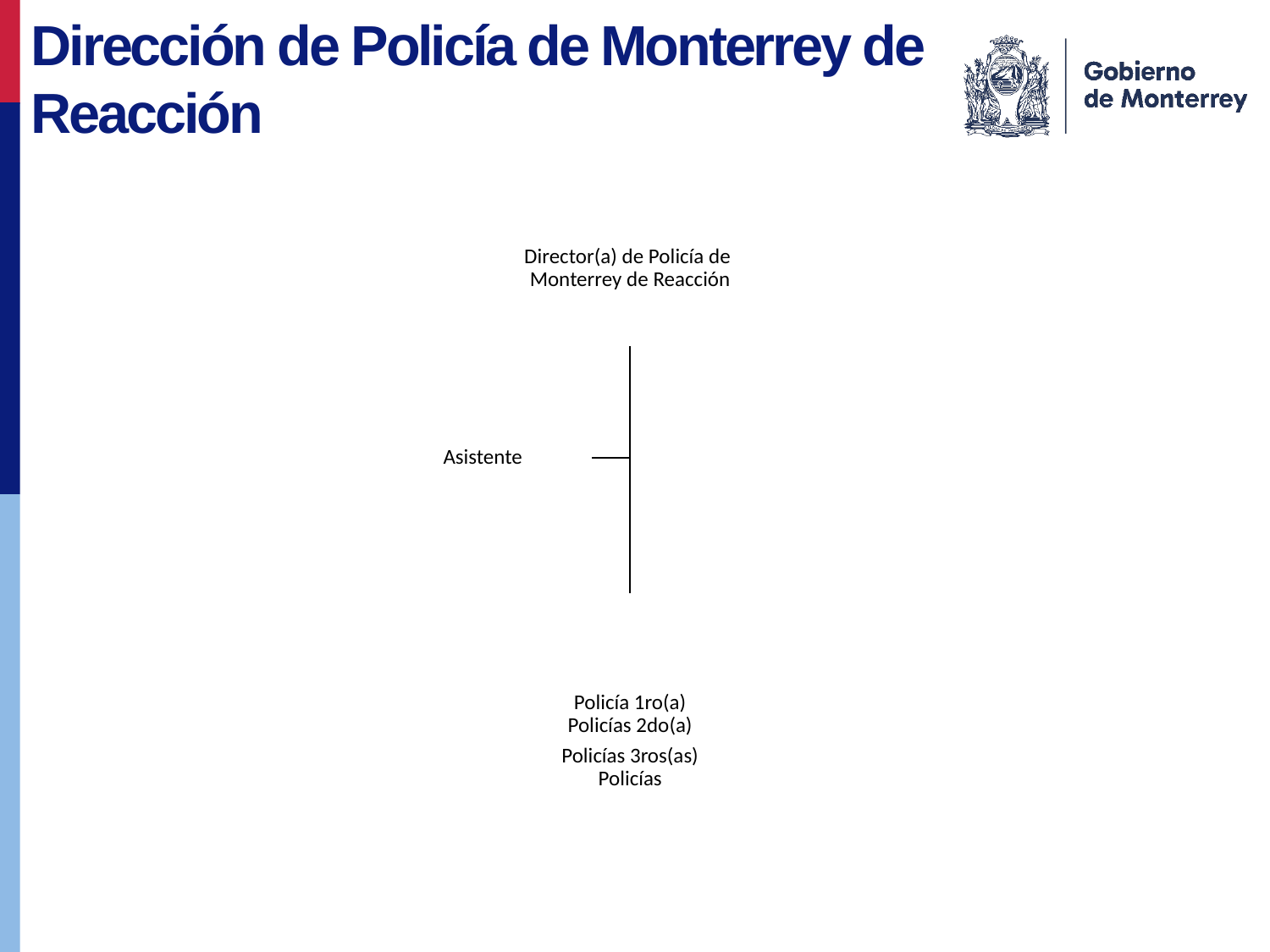

Dirección de Policía de Monterrey de Reacción
Director(a) de Policía de
Monterrey de Reacción
Policía 1ro(a)
Policías 2do(a)
Policías 3ros(as)
Policías
Asistente